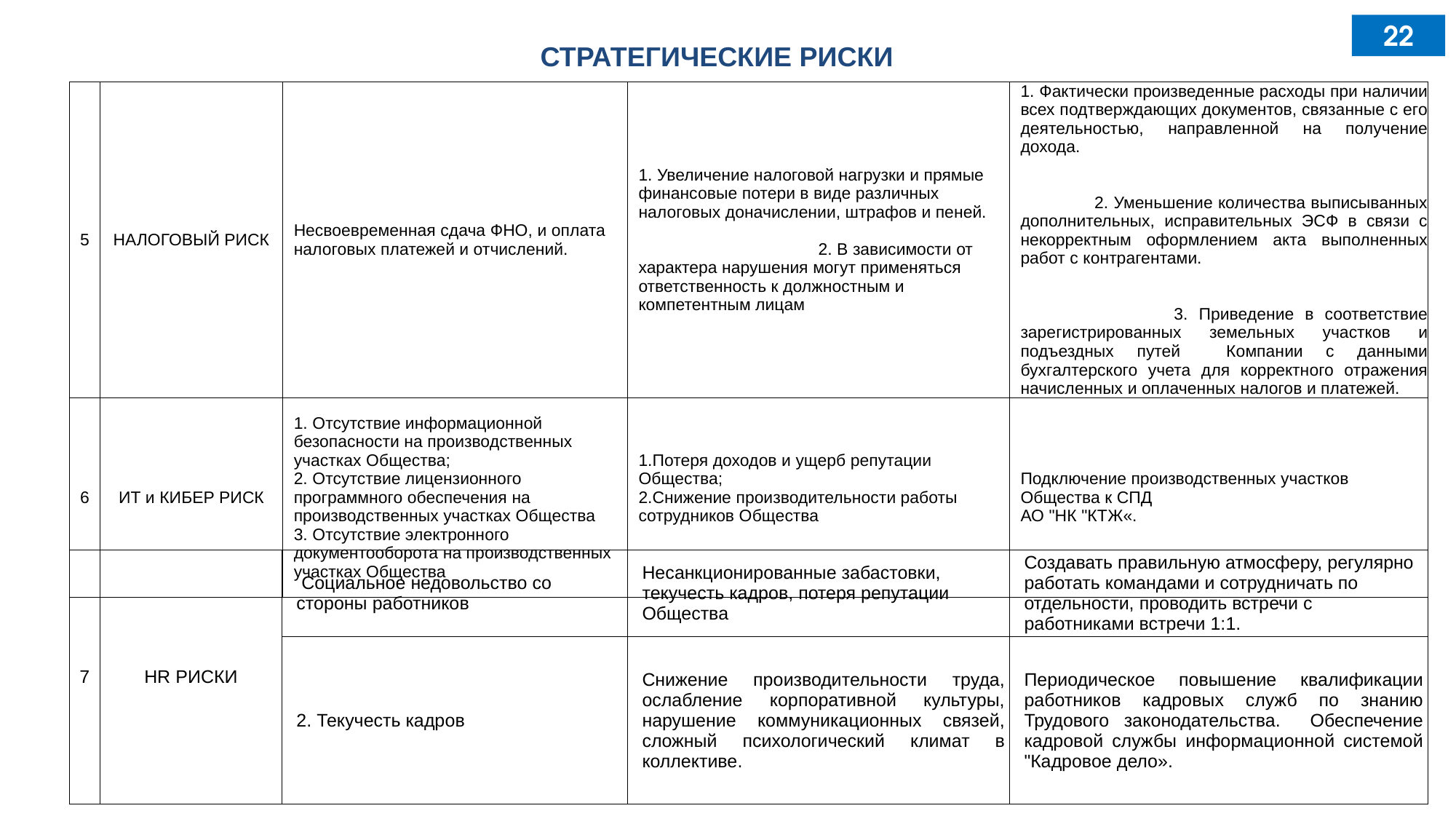

22
СТРАТЕГИЧЕСКИЕ РИСКИ
| 5 | НАЛОГОВЫЙ РИСК | Несвоевременная сдача ФНО, и оплата налоговых платежей и отчислений. | 1. Увеличение налоговой нагрузки и прямые финансовые потери в виде различных налоговых доначислении, штрафов и пеней. 2. В зависимости от характера нарушения могут применяться ответственность к должностным и компетентным лицам | 1. Фактически произведенные расходы при наличии всех подтверждающих документов, связанные с его деятельностью, направленной на получение дохода. 2. Уменьшение количества выписыванных дополнительных, исправительных ЭСФ в связи с некорректным оформлением акта выполненных работ с контрагентами. 3. Приведение в соответствие зарегистрированных земельных участков и подъездных путей Компании с данными бухгалтерского учета для корректного отражения начисленных и оплаченных налогов и платежей. |
| --- | --- | --- | --- | --- |
| 6 | ИТ и КИБЕР РИСК | 1. Отсутствие информационной безопасности на производственных участках Общества; 2. Отсутствие лицензионного программного обеспечения на производственных участках Общества 3. Отсутствие электронного документооборота на производственных участках Общества | 1.Потеря доходов и ущерб репутации Общества; 2.Снижение производительности работы сотрудников Общества | Подключение производственных участков Общества к СПД АО "НК "КТЖ«. |
| 7 | HR РИСКИ | Социальное недовольство со стороны работников | Несанкционированные забастовки, текучесть кадров, потеря репутации Общества | Создавать правильную атмосферу, регулярно работать командами и сотрудничать по отдельности, проводить встречи с работниками встречи 1:1. |
| --- | --- | --- | --- | --- |
|  |  | 2. Текучесть кадров | Снижение производительности труда, ослабление корпоративной культуры, нарушение коммуникационных связей, сложный психологический климат в коллективе. | Периодическое повышение квалификации работников кадровых служб по знанию Трудового законодательства. Обеспечение кадровой службы информационной системой "Кадровое дело». |